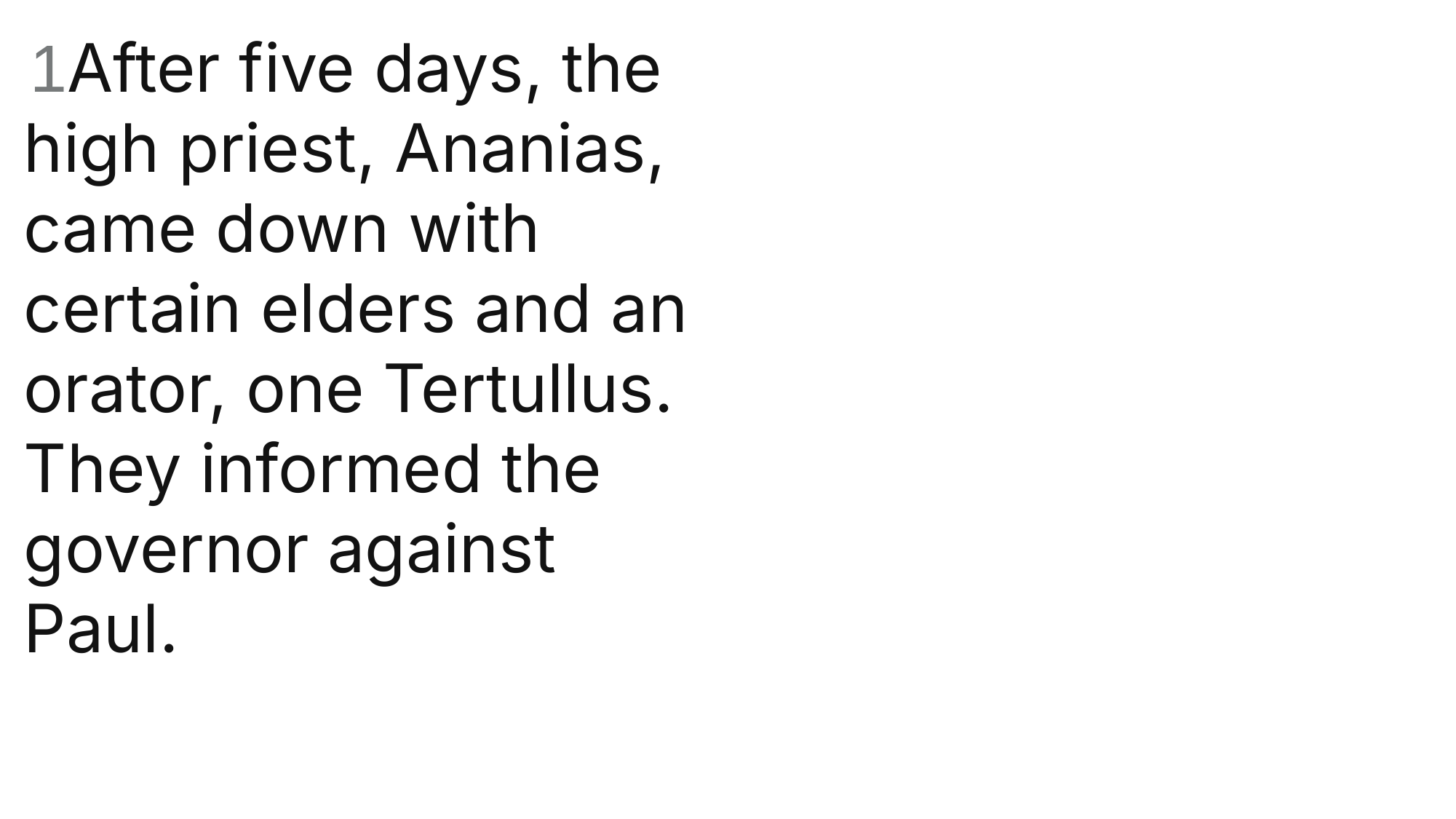

1After five days, the high priest, Ananias, came down with certain elders and an orator, one Tertullus. They informed the governor against Paul.